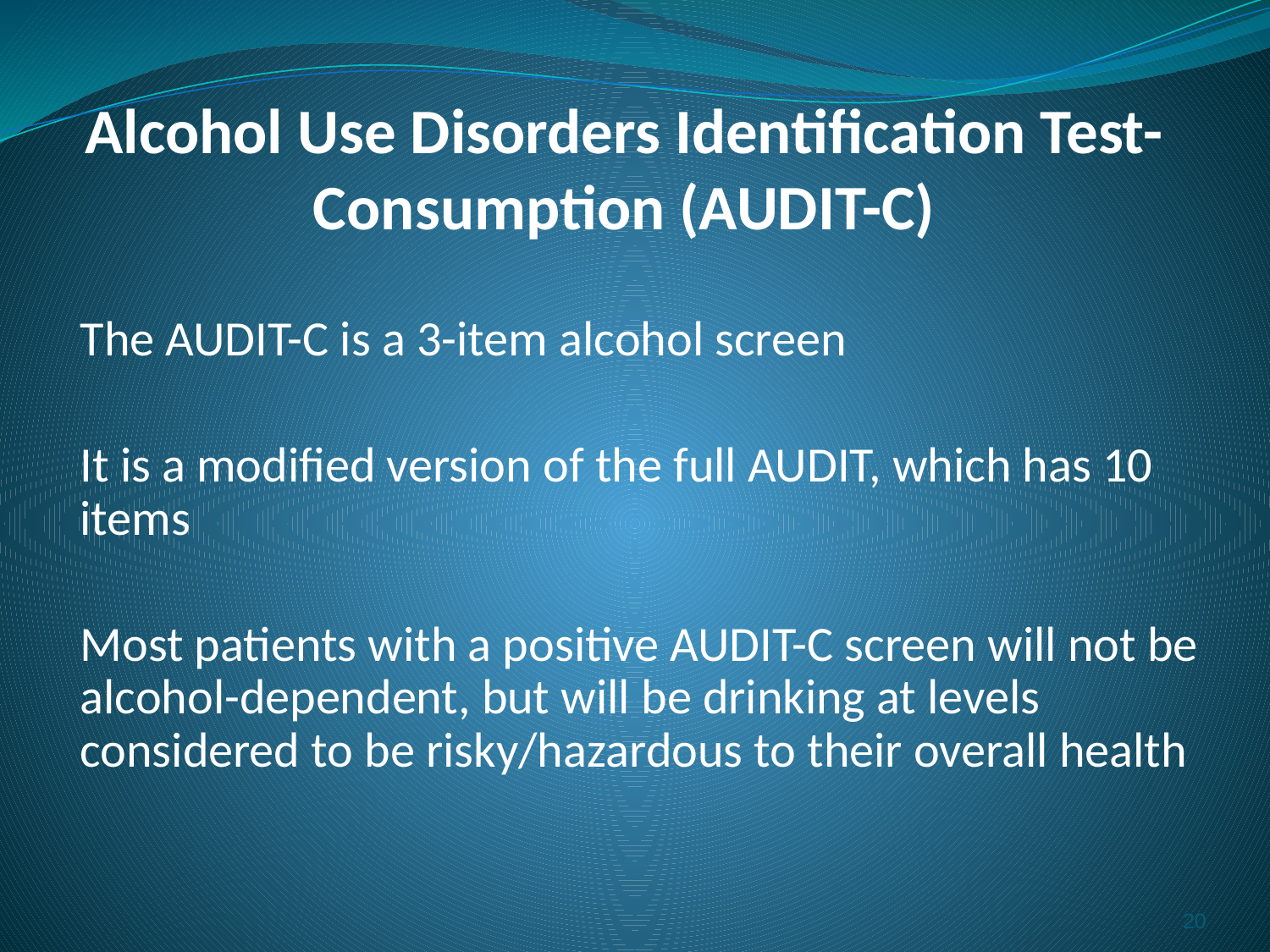

# Alcohol Use Disorders Identification Test- Consumption (AUDIT-C)
The AUDIT-C is a 3-item alcohol screen

It is a modified version of the full AUDIT, which has 10 items

Most patients with a positive AUDIT-C screen will not be alcohol-dependent, but will be drinking at levels considered to be risky/hazardous to their overall health

20